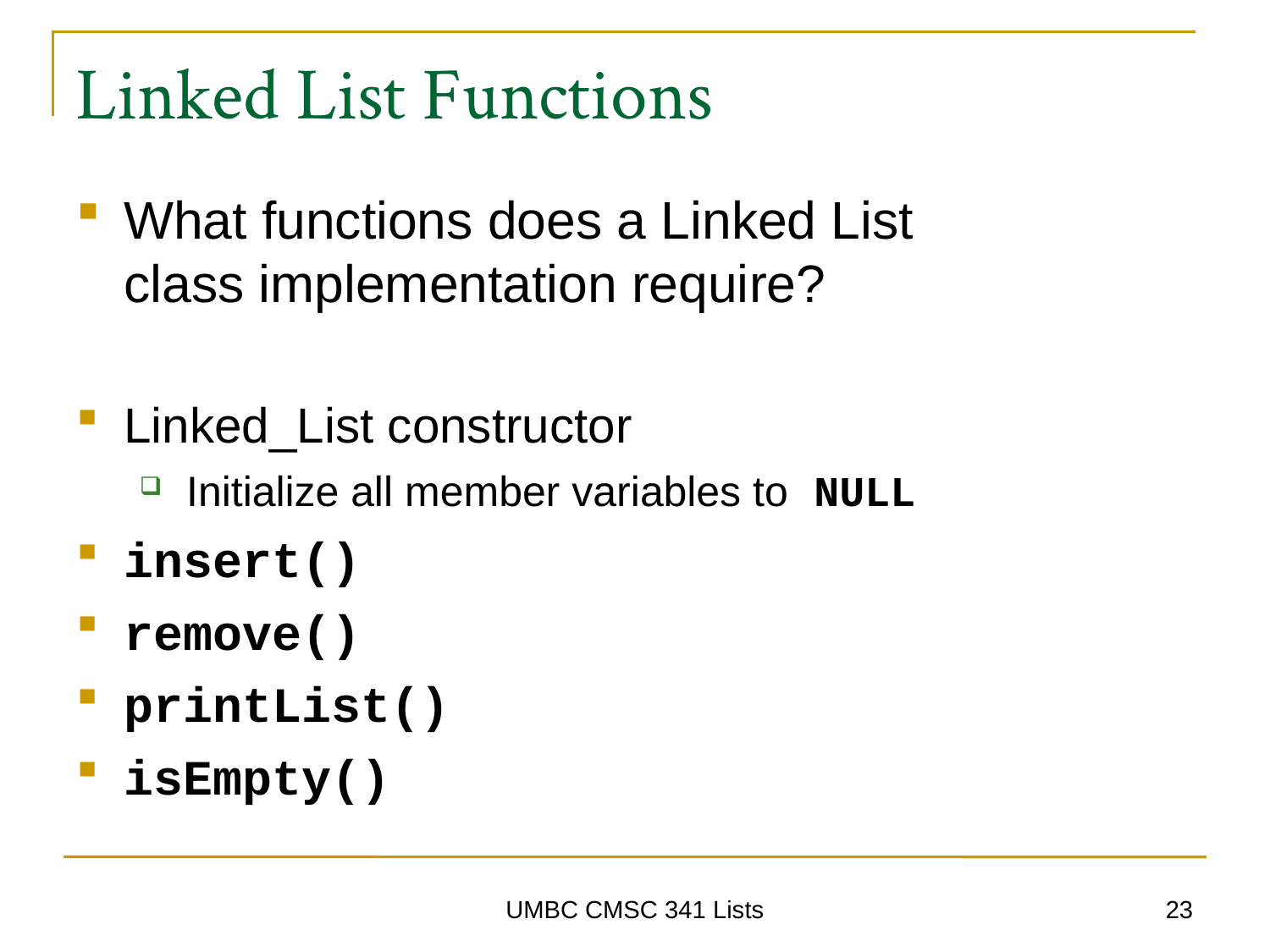

# Linked List Functions
What functions does a Linked List
class implementation require?

Linked_List constructor
Initialize all member variables to NULL
insert()
remove()
printList()
isEmpty()

23
UMBC CMSC 341 Lists